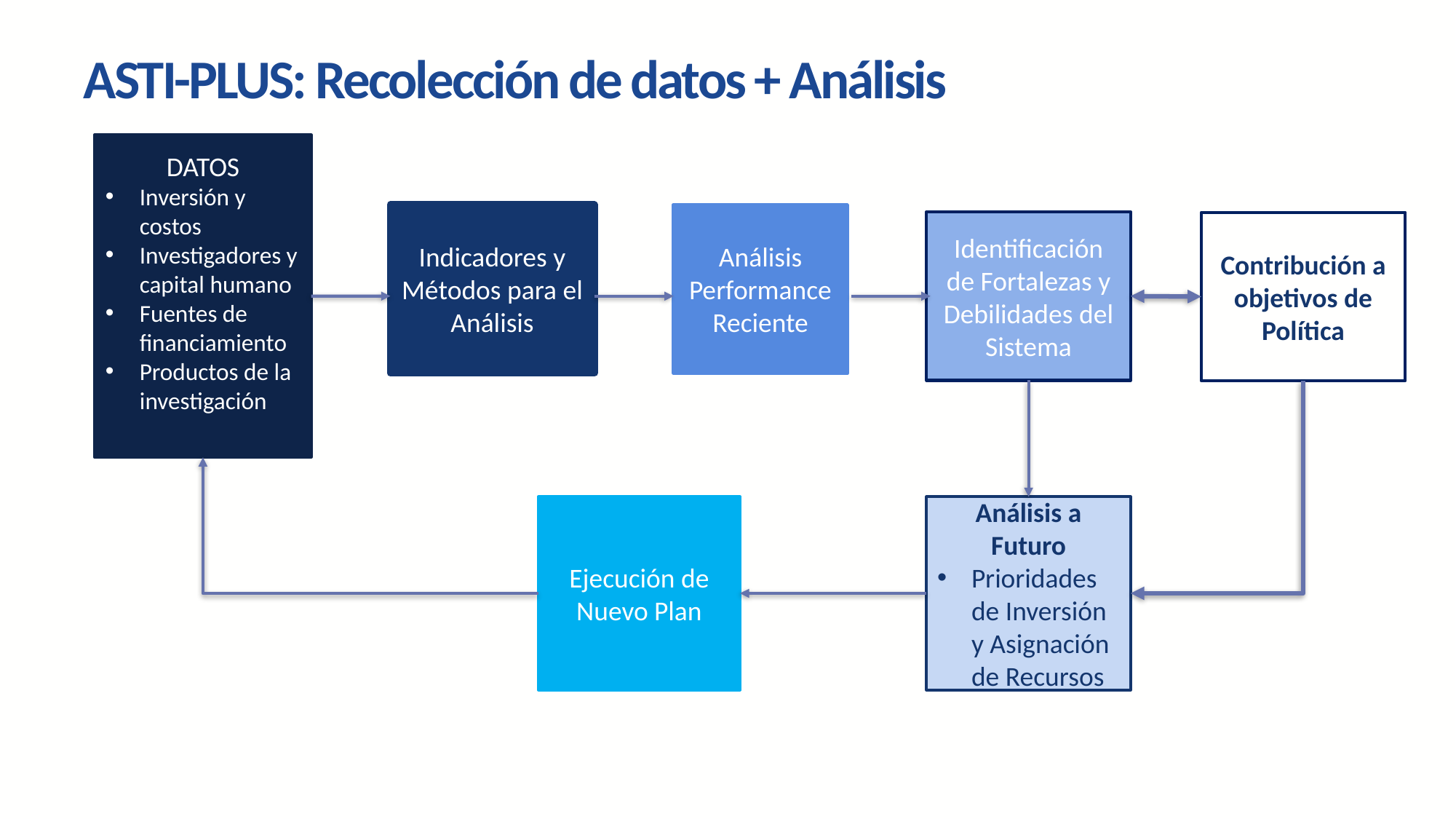

# ASTI-PLUS: Recolección de datos + Análisis
DATOS
Inversión y costos
Investigadores y capital humano
Fuentes de financiamiento
Productos de la investigación

Indicadores y Métodos para el Análisis
Análisis Performance Reciente
Identificación de Fortalezas y Debilidades del Sistema
Contribución a objetivos de Política
Ejecución de Nuevo Plan
Análisis a Futuro
Prioridades de Inversión y Asignación de Recursos